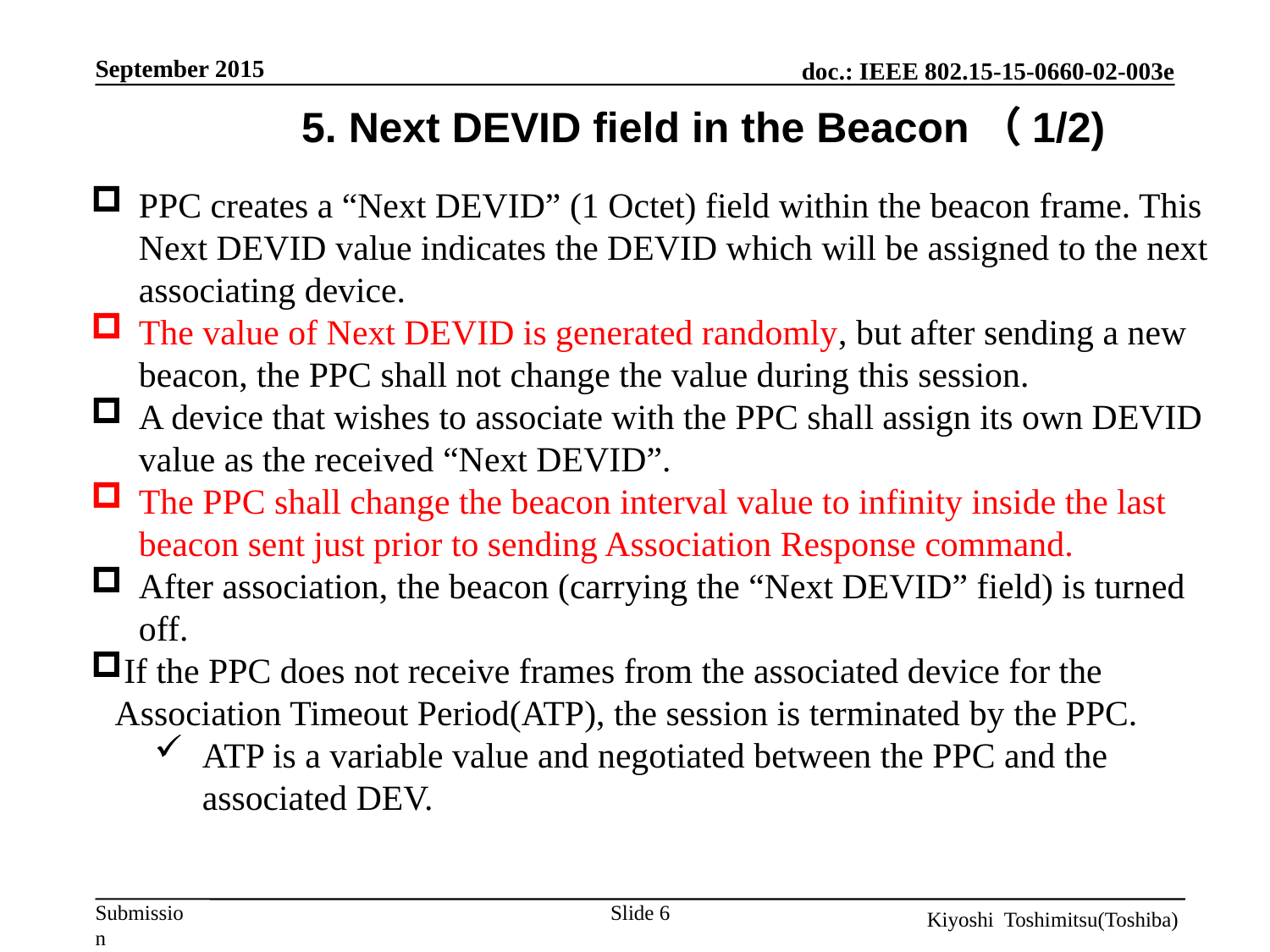

September 2015
5. Next DEVID field in the Beacon（1/2)
PPC creates a “Next DEVID” (1 Octet) field within the beacon frame. This Next DEVID value indicates the DEVID which will be assigned to the next associating device.
The value of Next DEVID is generated randomly, but after sending a new beacon, the PPC shall not change the value during this session.
A device that wishes to associate with the PPC shall assign its own DEVID value as the received “Next DEVID”.
The PPC shall change the beacon interval value to infinity inside the last beacon sent just prior to sending Association Response command.
After association, the beacon (carrying the “Next DEVID” field) is turned off.
If the PPC does not receive frames from the associated device for the Association Timeout Period(ATP), the session is terminated by the PPC.
ATP is a variable value and negotiated between the PPC and the associated DEV.

Slide 6
Kiyoshi  Toshimitsu(Toshiba)